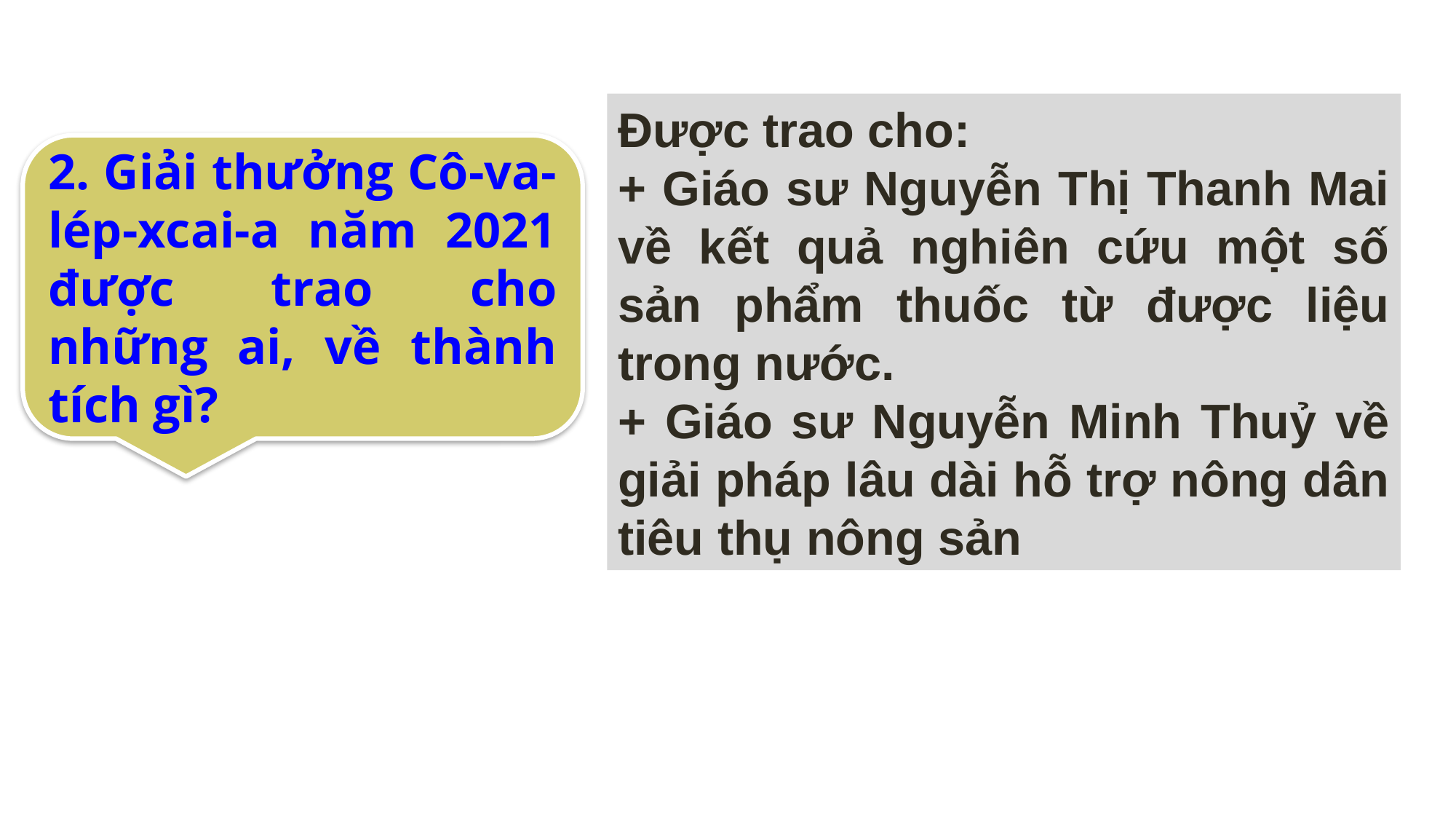

Được trao cho:
+ Giáo sư Nguyễn Thị Thanh Mai về kết quả nghiên cứu một số sản phẩm thuốc từ được liệu trong nước.
+ Giáo sư Nguyễn Minh Thuỷ về giải pháp lâu dài hỗ trợ nông dân tiêu thụ nông sản
2. Giải thưởng Cô-va-lép-xcai-a năm 2021 được trao cho những ai, về thành tích gì?